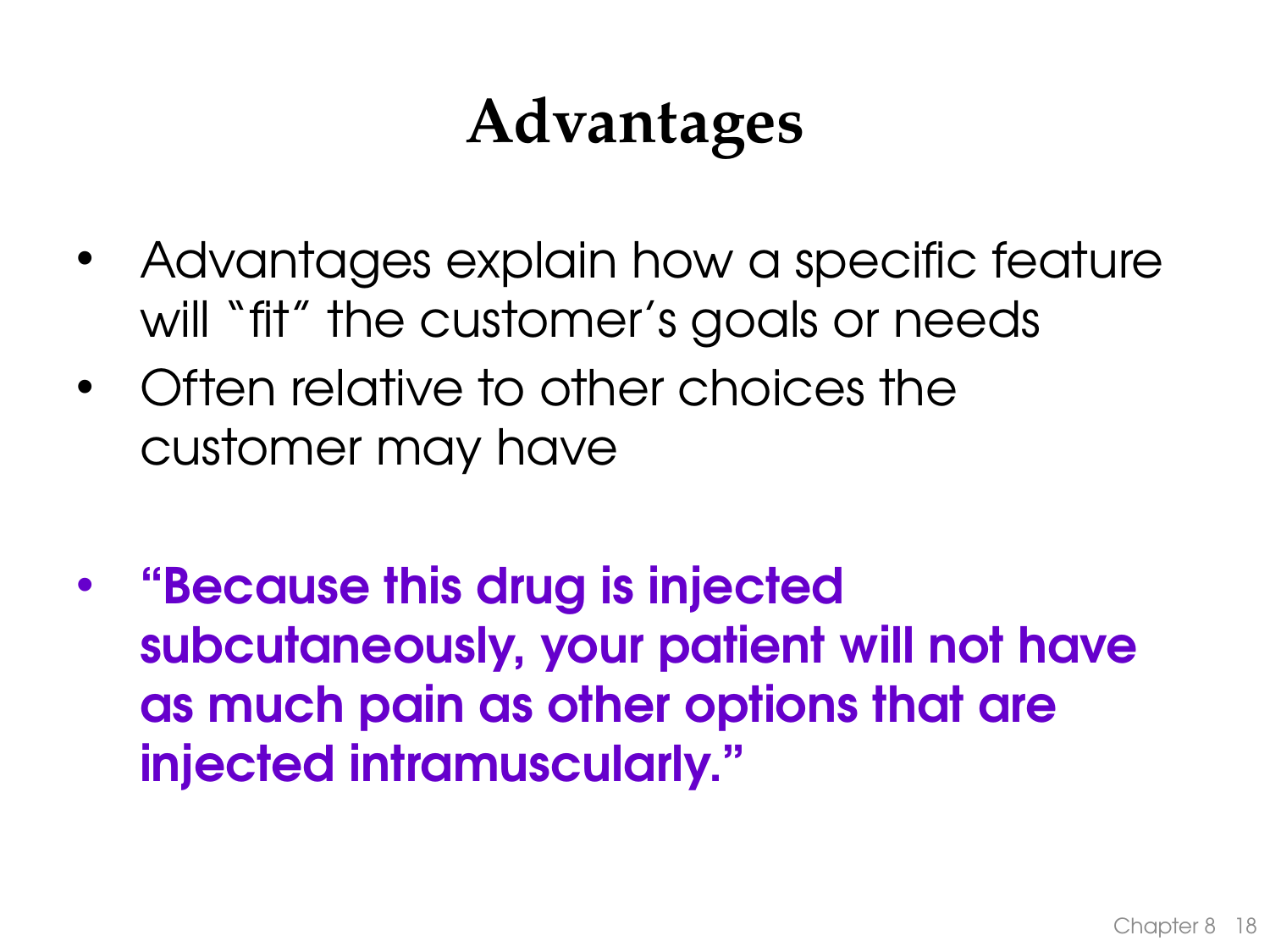

# Advantages
Advantages explain how a specific feature will “fit” the customer’s goals or needs
Often relative to other choices the customer may have

“Because this drug is injected subcutaneously, your patient will not have as much pain as other options that are injected intramuscularly.”